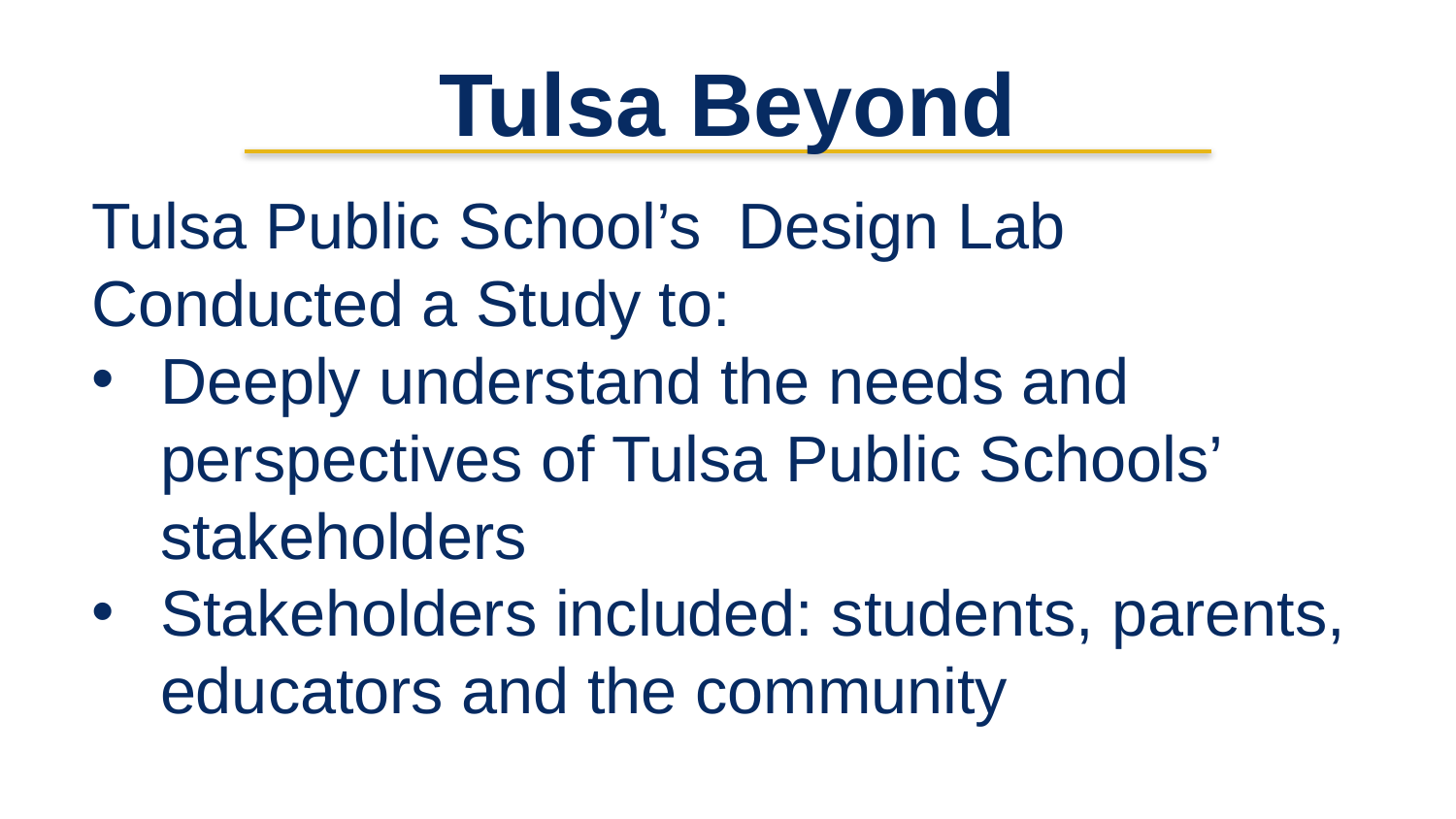

# Tulsa Beyond
Tulsa Public School’s  Design Lab Conducted a Study to:
Deeply understand the needs and perspectives of Tulsa Public Schools’ stakeholders
Stakeholders included: students, parents, educators and the community